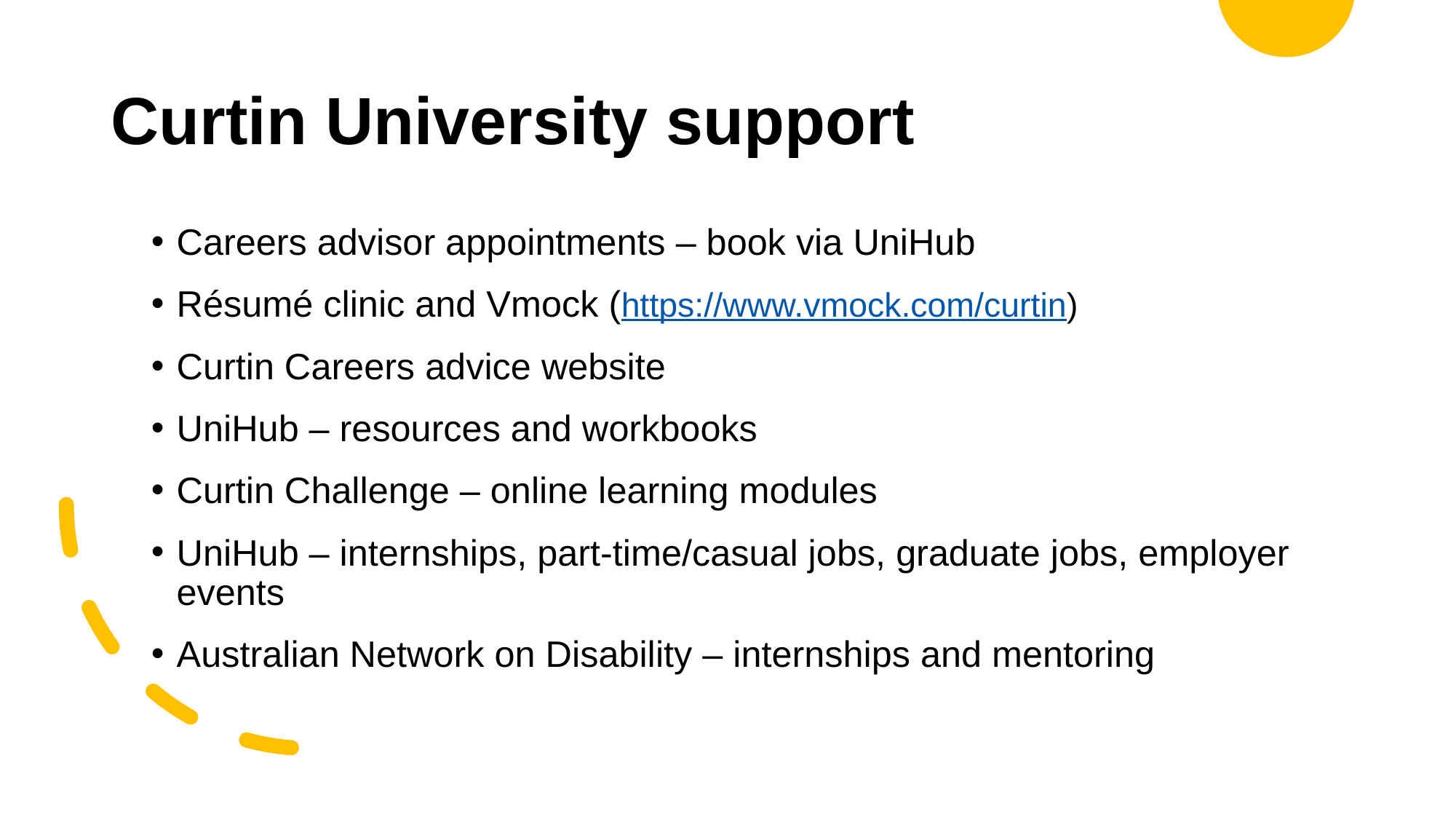

# Curtin University support
Careers advisor appointments – book via UniHub
Résumé clinic and Vmock (https://www.vmock.com/curtin)
Curtin Careers advice website
UniHub – resources and workbooks
Curtin Challenge – online learning modules
UniHub – internships, part-time/casual jobs, graduate jobs, employer events
Australian Network on Disability – internships and mentoring